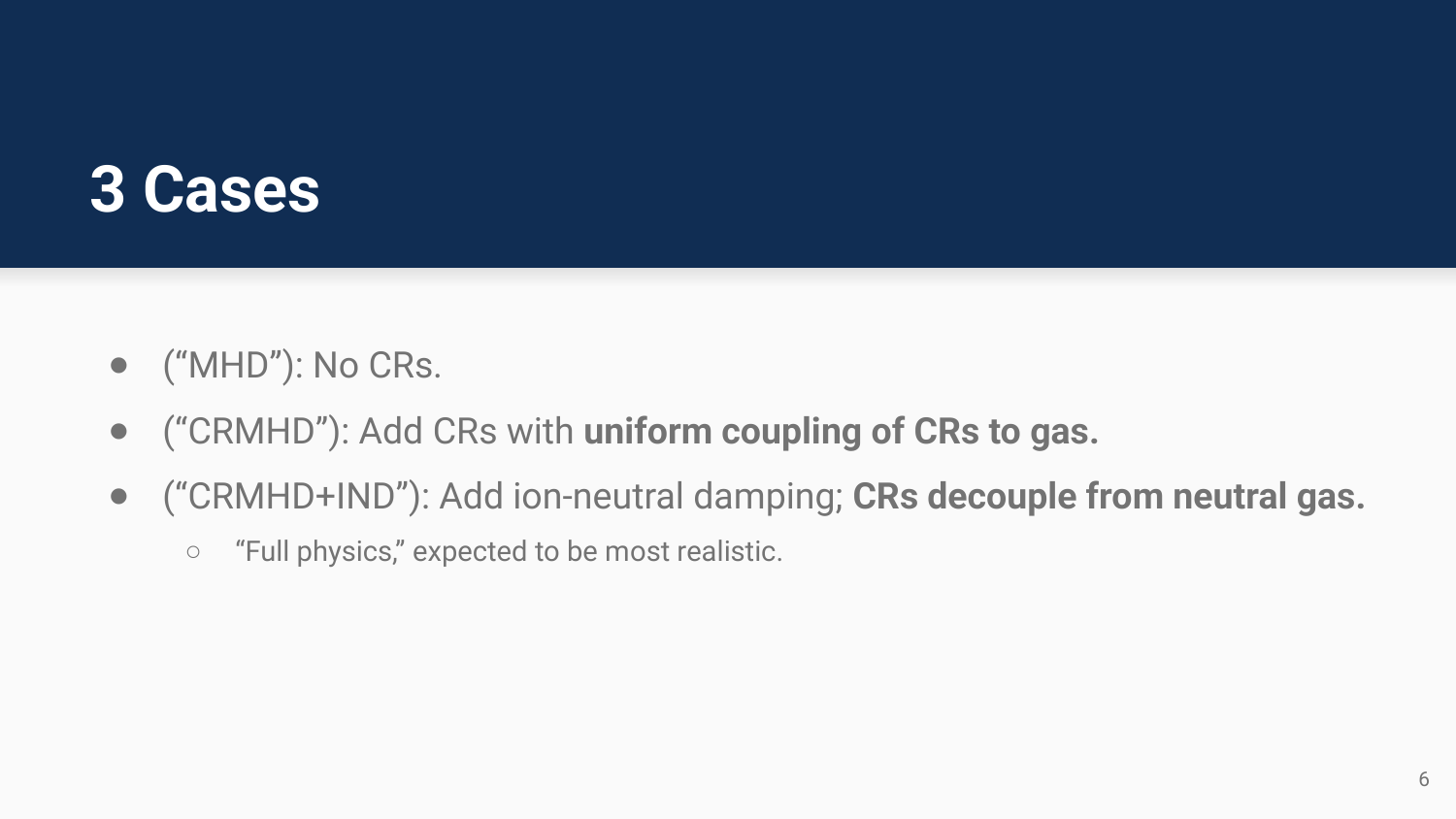

# 3 Cases
(“MHD”): No CRs.
(“CRMHD”): Add CRs with uniform coupling of CRs to gas.
(“CRMHD+IND”): Add ion-neutral damping; CRs decouple from neutral gas.
“Full physics,” expected to be most realistic.
6